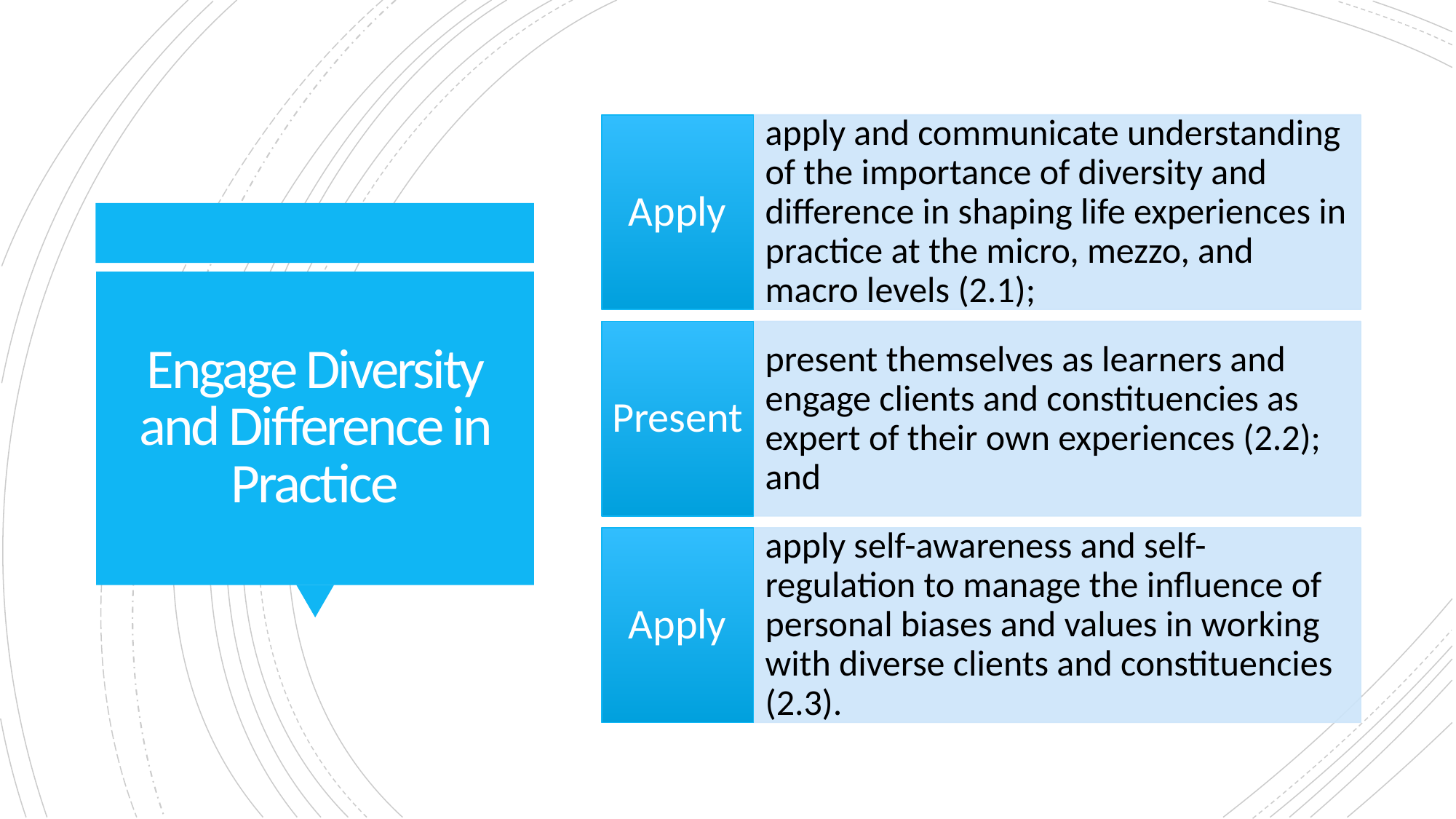

apply and communicate understanding of the importance of diversity and difference in shaping life experiences in practice at the micro, mezzo, and macro levels (2.1);
Apply
present themselves as learners and engage clients and constituencies as expert of their own experiences (2.2); and
Present
apply self-awareness and self-regulation to manage the influence of personal biases and values in working with diverse clients and constituencies (2.3).
Apply

# Engage Diversity and Difference in Practice